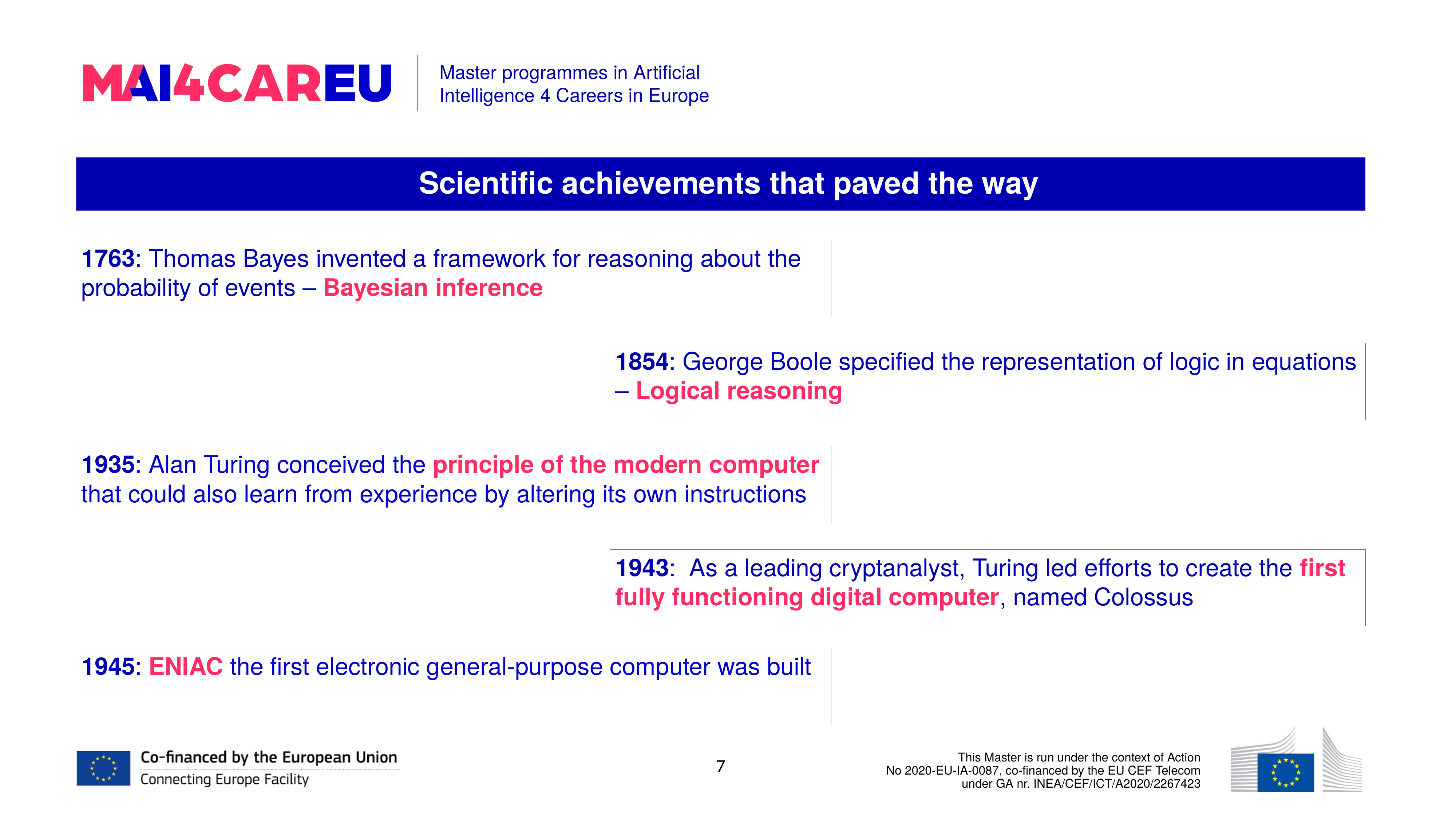

Scientific achievements that paved the way
1763: Thomas Bayes invented a framework for reasoning about the probability of events – Bayesian inference

1854: George Boole specified the representation of logic in equations – Logical reasoning

1935: Alan Turing conceived the principle of the modern computer that could also learn from experience by altering its own instructions

1943:  As a leading cryptanalyst, Turing led efforts to create the first fully functioning digital computer, named Colossus

1945: ENIAC the first electronic general-purpose computer was built

7